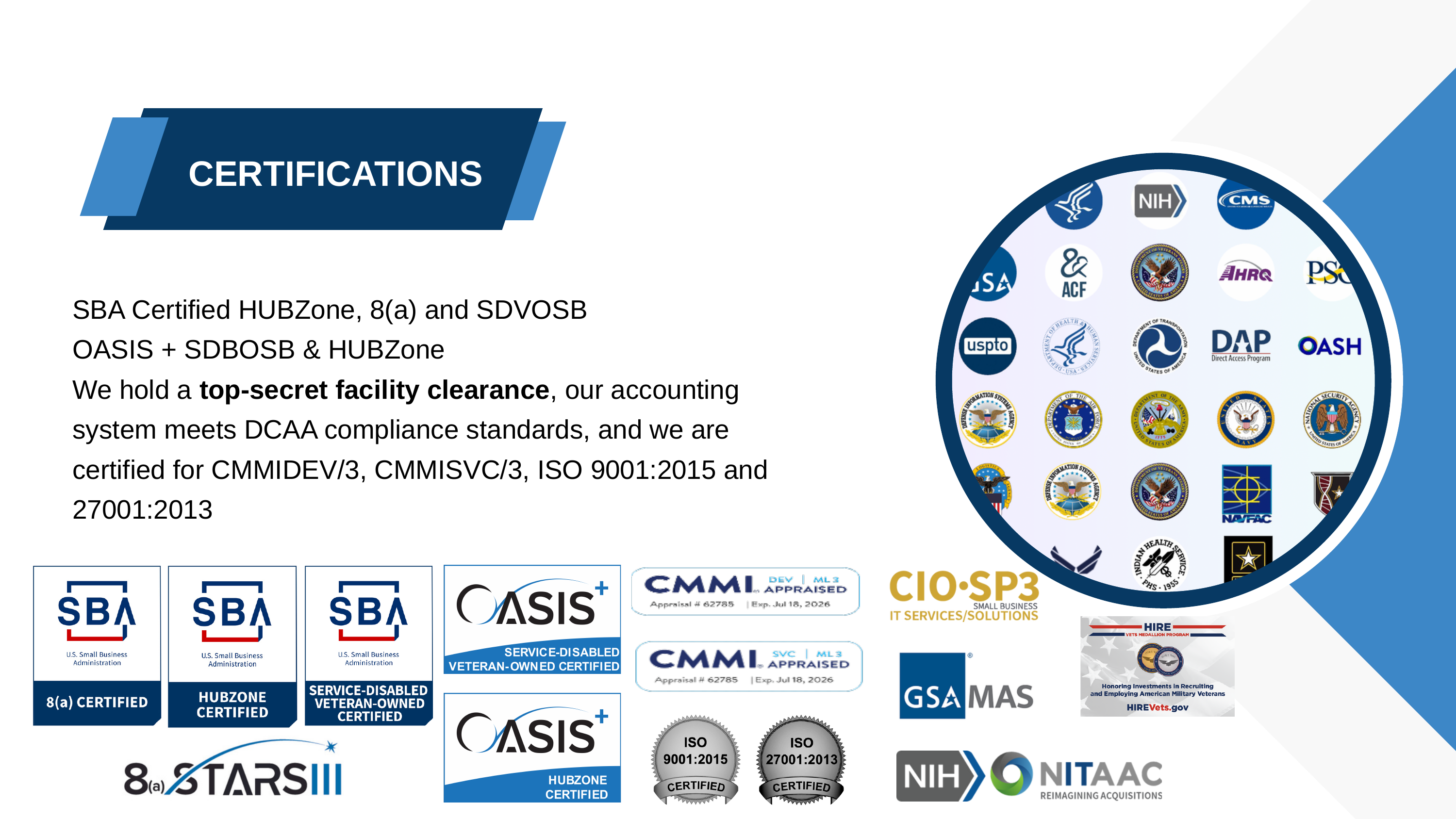

CERTIFICATIONS

SBA Certified HUBZone, 8(a) and SDVOSB
OASIS + SDBOSB & HUBZone
We hold a top-secret facility clearance, our accounting system meets DCAA compliance standards, and we are certified for CMMIDEV/3, CMMISVC/3, ISO 9001:2015 and 27001:2013